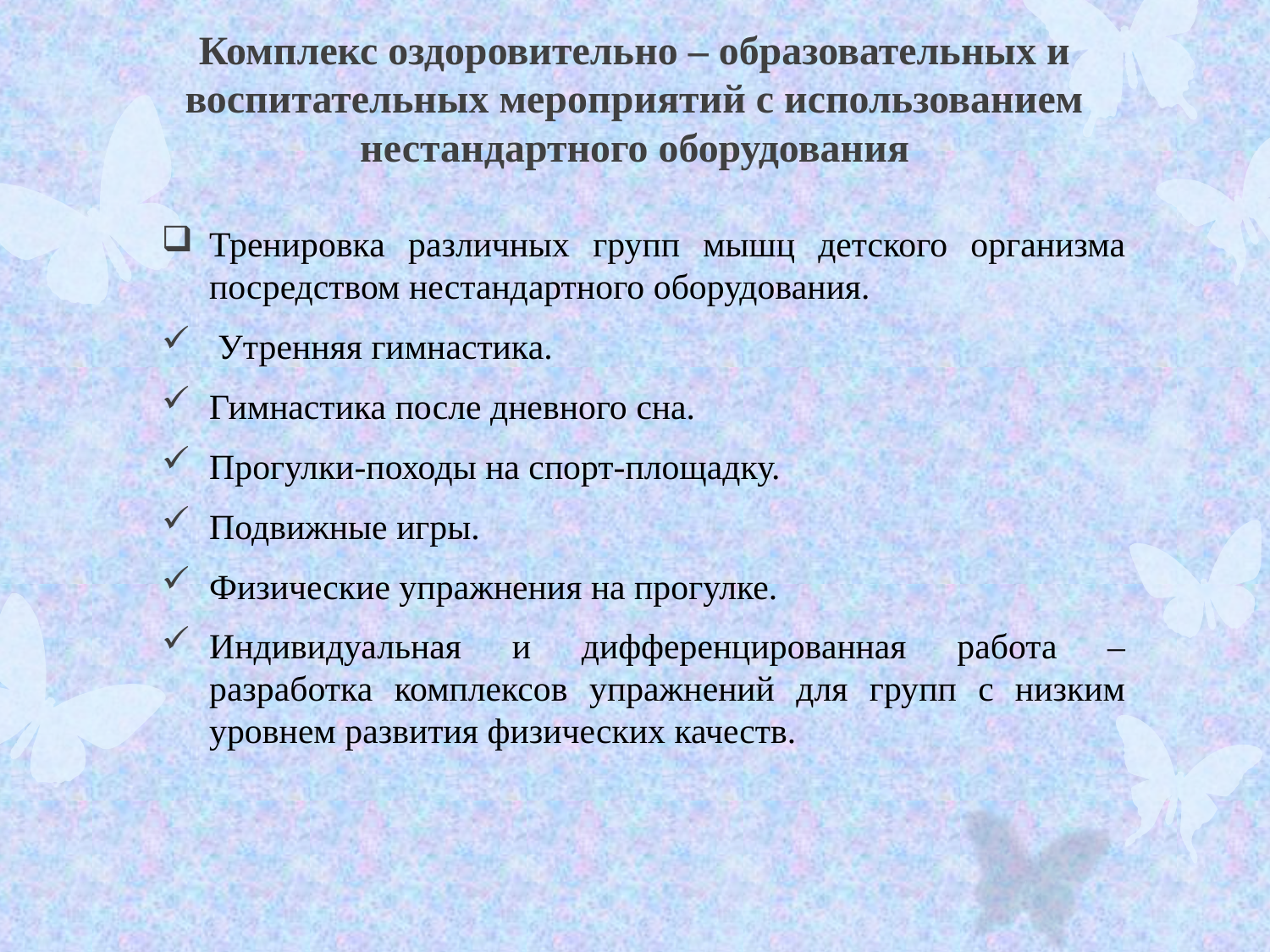

# Комплекс оздоровительно – образовательных и воспитательных мероприятий с использованием нестандартного оборудования
Тренировка различных групп мышц детского организма посредством нестандартного оборудования.
 Утренняя гимнастика.
Гимнастика после дневного сна.
Прогулки-походы на спорт-площадку.
Подвижные игры.
Физические упражнения на прогулке.
Индивидуальная и дифференцированная работа – разработка комплексов упражнений для групп с низким уровнем развития физических качеств.